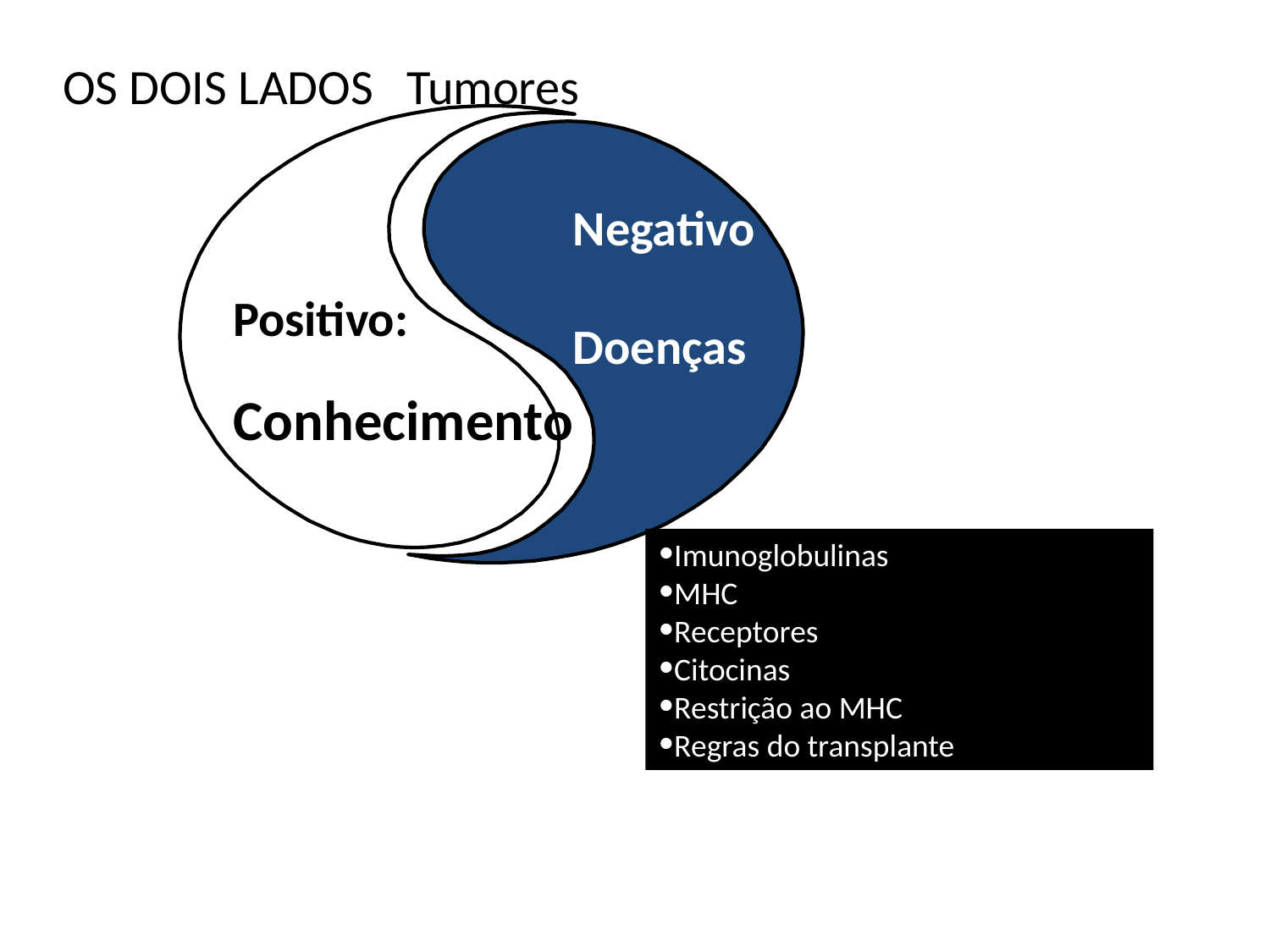

OS DOIS LADOS   Tumores

Negativo

Doenças
Positivo:

Conhecimento
Imunoglobulinas
MHC
Receptores
Citocinas
Restrição ao MHC
Regras do transplante